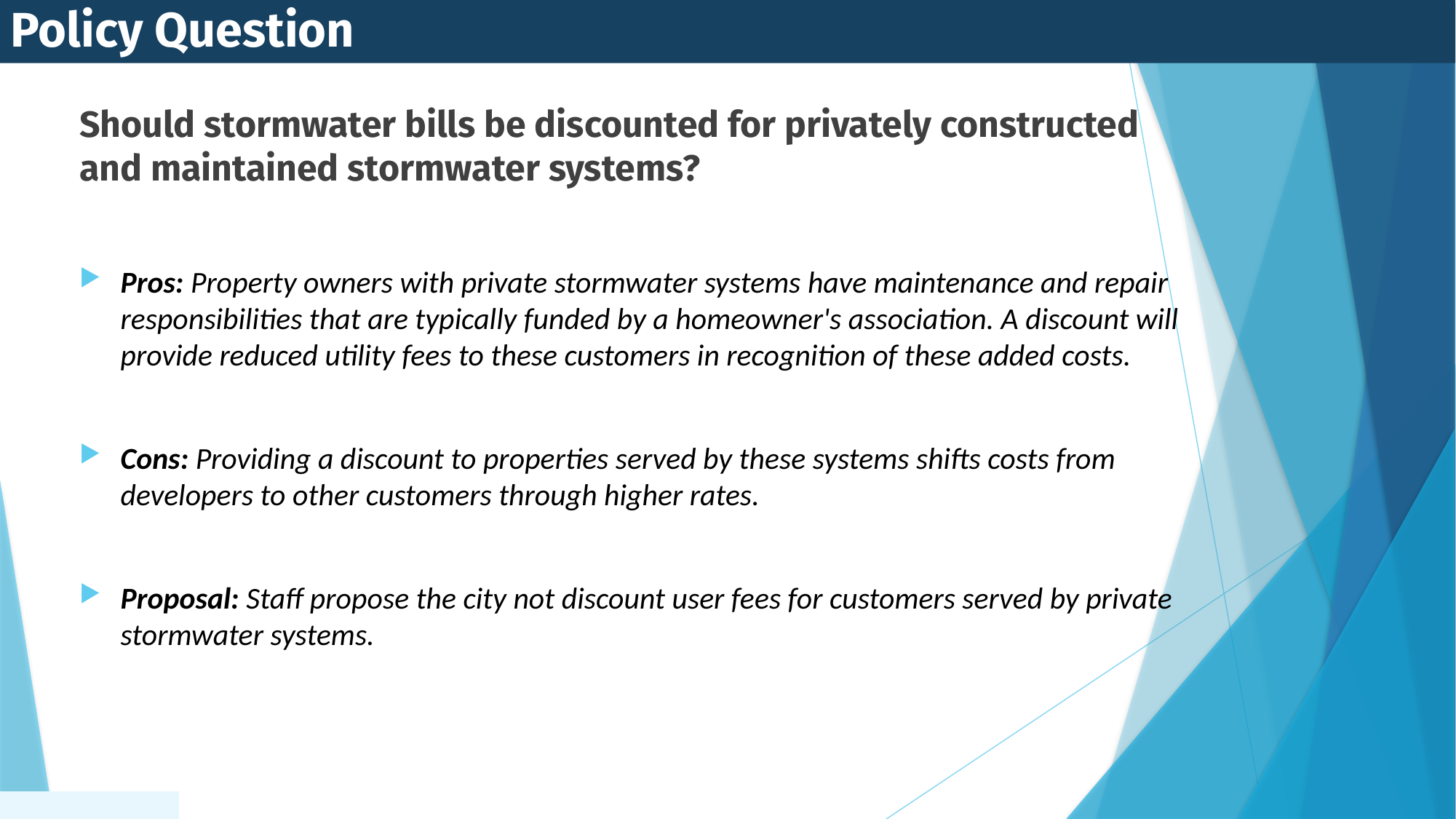

Policy Question
Should stormwater bills be discounted for privately constructed and maintained stormwater systems?

Pros: Property owners with private stormwater systems have maintenance and repair responsibilities that are typically funded by a homeowner's association. A discount will provide reduced utility fees to these customers in recognition of these added costs.

Cons: Providing a discount to properties served by these systems shifts costs from developers to other customers through higher rates.

Proposal: Staff propose the city not discount user fees for customers served by private stormwater systems.